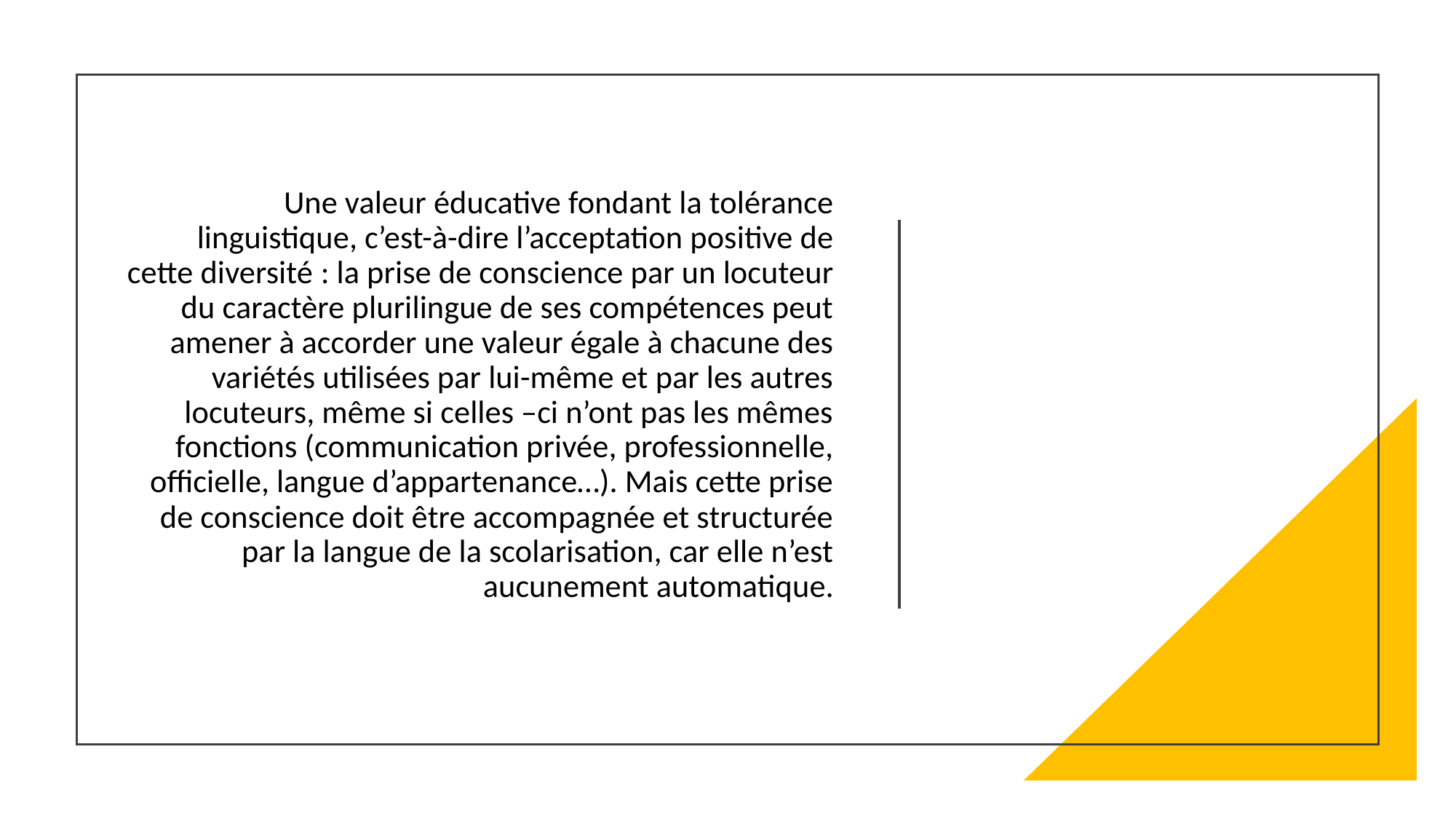

# Une valeur éducative fondant la tolérance linguistique, c’est-à-dire l’acceptation positive de cette diversité : la prise de conscience par un locuteur du caractère plurilingue de ses compétences peut amener à accorder une valeur égale à chacune des variétés utilisées par lui-même et par les autres locuteurs, même si celles –ci n’ont pas les mêmes fonctions (communication privée, professionnelle, officielle, langue d’appartenance…). Mais cette prise de conscience doit être accompagnée et structurée par la langue de la scolarisation, car elle n’est aucunement automatique.